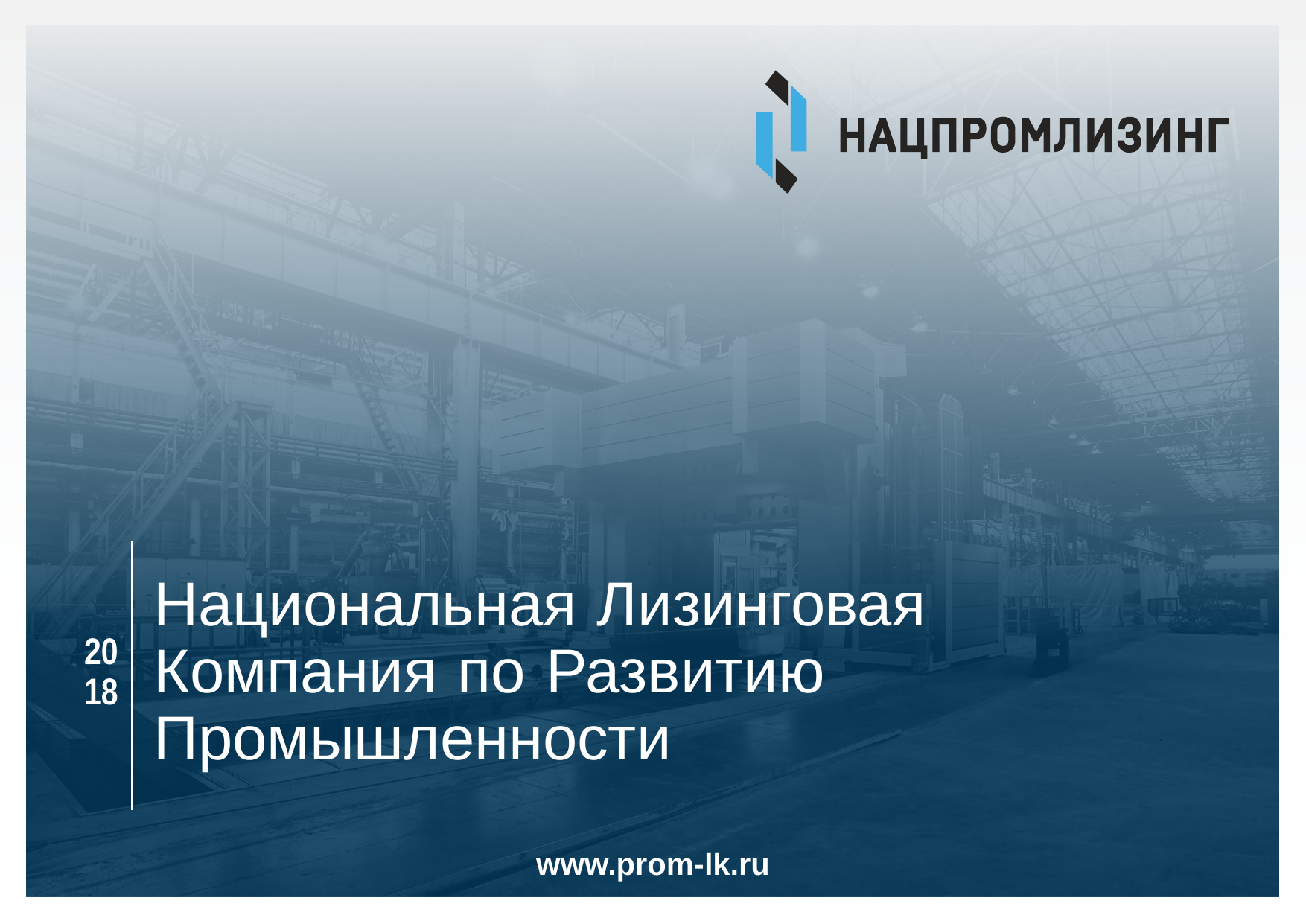

2018
# Национальная Лизинговая Компания по Развитию Промышленности
www.prom-lk.ru